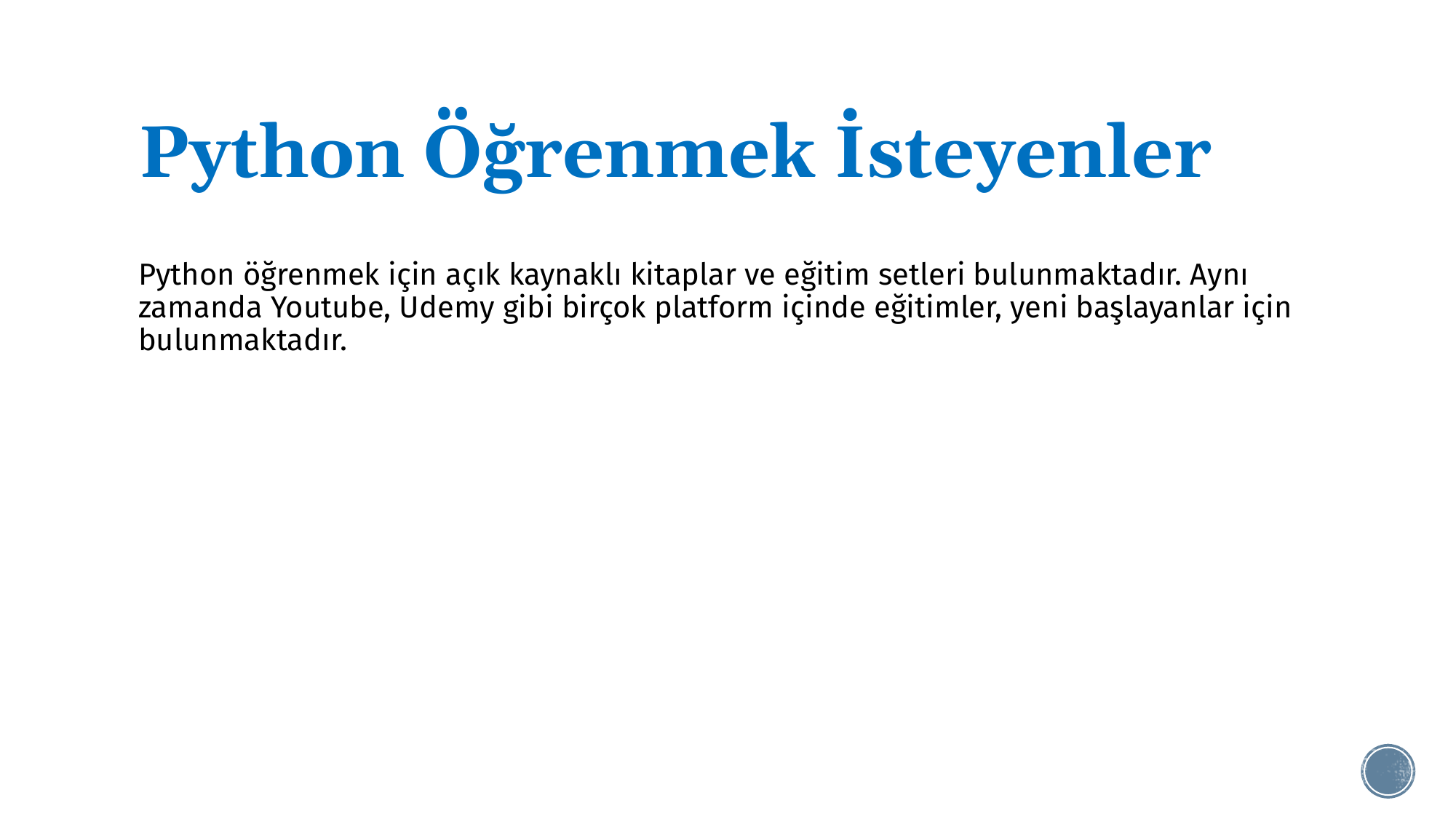

# Python Öğrenmek İsteyenler
Python öğrenmek için açık kaynaklı kitaplar ve eğitim setleri bulunmaktadır. Aynı zamanda Youtube, Udemy gibi birçok platform içinde eğitimler, yeni başlayanlar için bulunmaktadır.